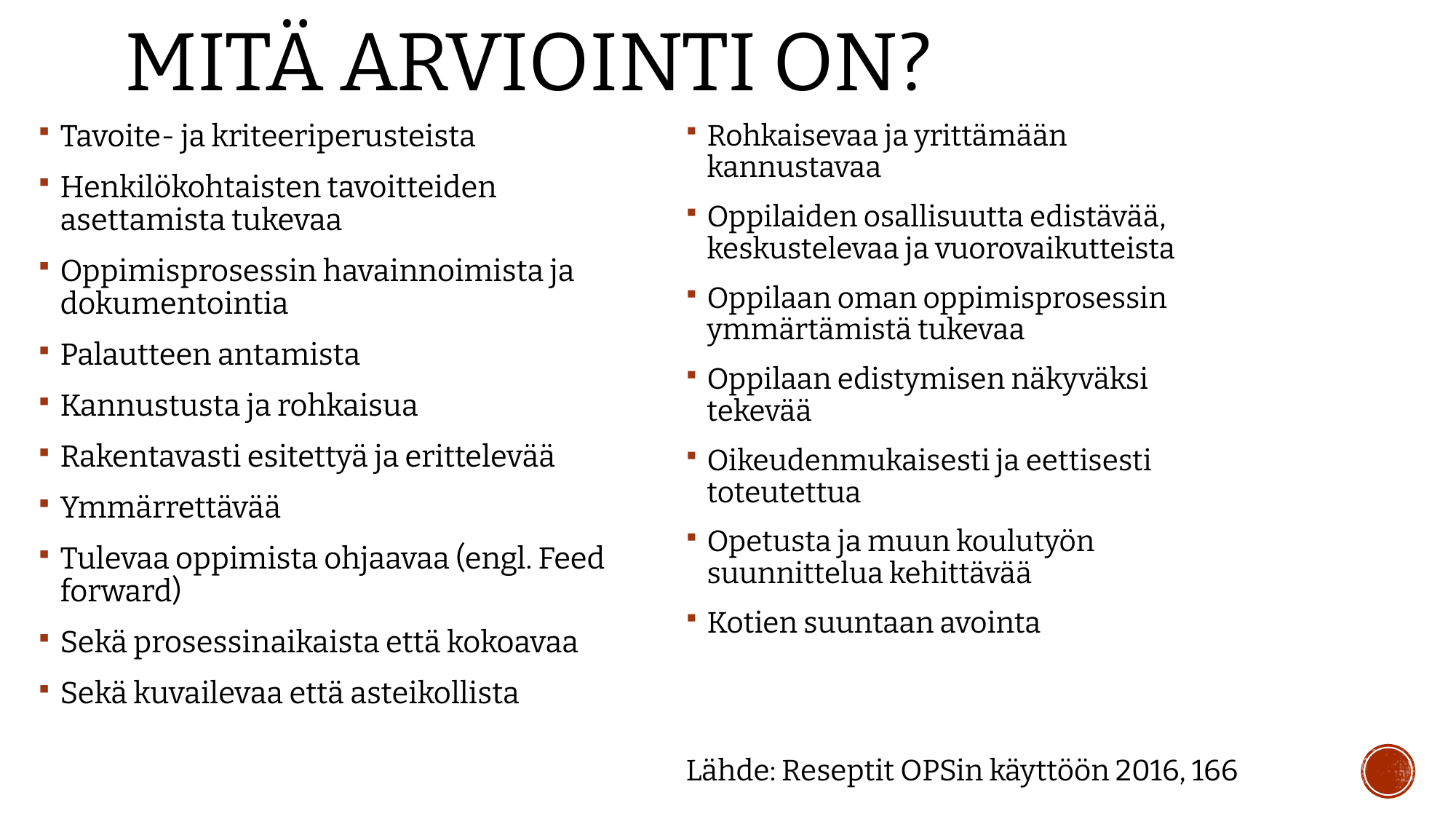

# Mitä arviointi on?
Tavoite- ja kriteeriperusteista
Henkilökohtaisten tavoitteiden asettamista tukevaa
Oppimisprosessin havainnoimista ja dokumentointia
Palautteen antamista
Kannustusta ja rohkaisua
Rakentavasti esitettyä ja erittelevää
Ymmärrettävää
Tulevaa oppimista ohjaavaa (engl. Feed forward)
Sekä prosessinaikaista että kokoavaa
Sekä kuvailevaa että asteikollista
Rohkaisevaa ja yrittämään kannustavaa
Oppilaiden osallisuutta edistävää, keskustelevaa ja vuorovaikutteista
Oppilaan oman oppimisprosessin ymmärtämistä tukevaa
Oppilaan edistymisen näkyväksi tekevää
Oikeudenmukaisesti ja eettisesti toteutettua
Opetusta ja muun koulutyön suunnittelua kehittävää
Kotien suuntaan avointa

Lähde: Reseptit OPSin käyttöön 2016, 166